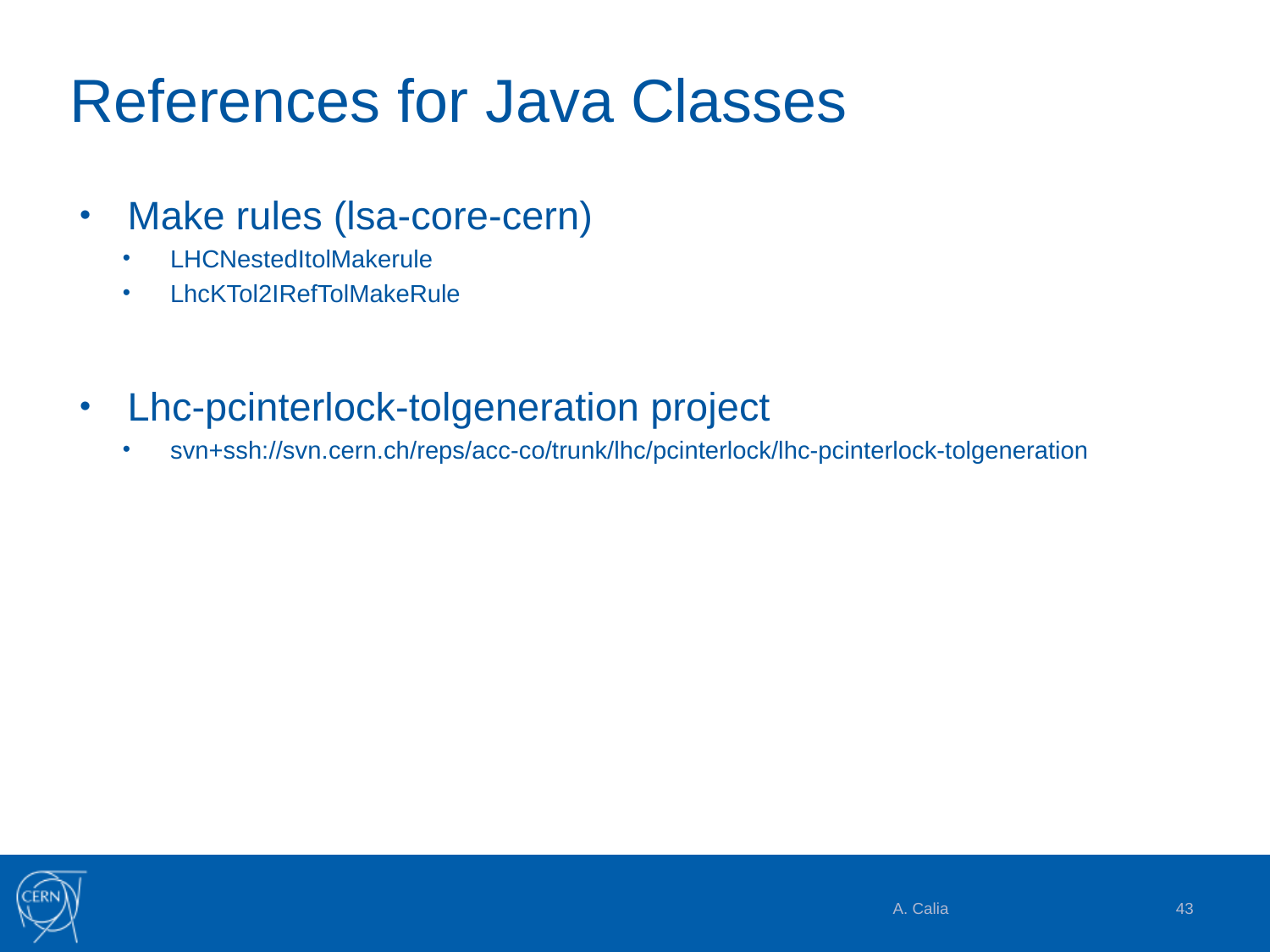

# References for Java Classes
Make rules (lsa-core-cern)
LHCNestedItolMakerule
LhcKTol2IRefTolMakeRule

Lhc-pcinterlock-tolgeneration project
svn+ssh://svn.cern.ch/reps/acc-co/trunk/lhc/pcinterlock/lhc-pcinterlock-tolgeneration
A. Calia
43